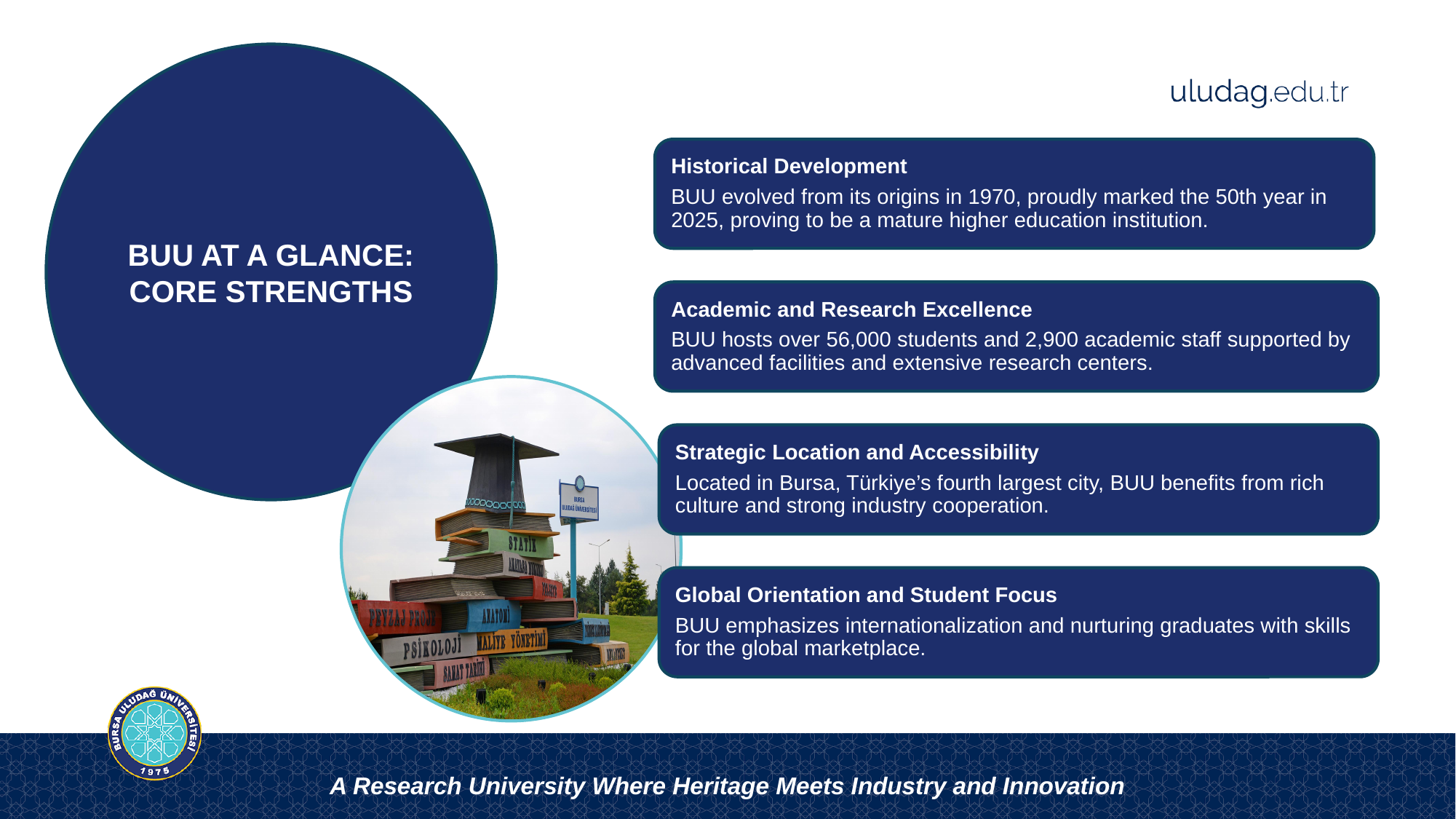

BUU AT A GLANCE:
CORE STRENGTHS
Historical Development
BUU evolved from its origins in 1970, proudly marked the 50th year in 2025, proving to be a mature higher education institution.
Academic and Research Excellence
BUU hosts over 56,000 students and 2,900 academic staff supported by advanced facilities and extensive research centers.

Strategic Location and Accessibility
Located in Bursa, Türkiye’s fourth largest city, BUU benefits from rich culture and strong industry cooperation.
Global Orientation and Student Focus
BUU emphasizes internationalization and nurturing graduates with skills for the global marketplace.
A Research University Where Heritage Meets Industry and Innovation